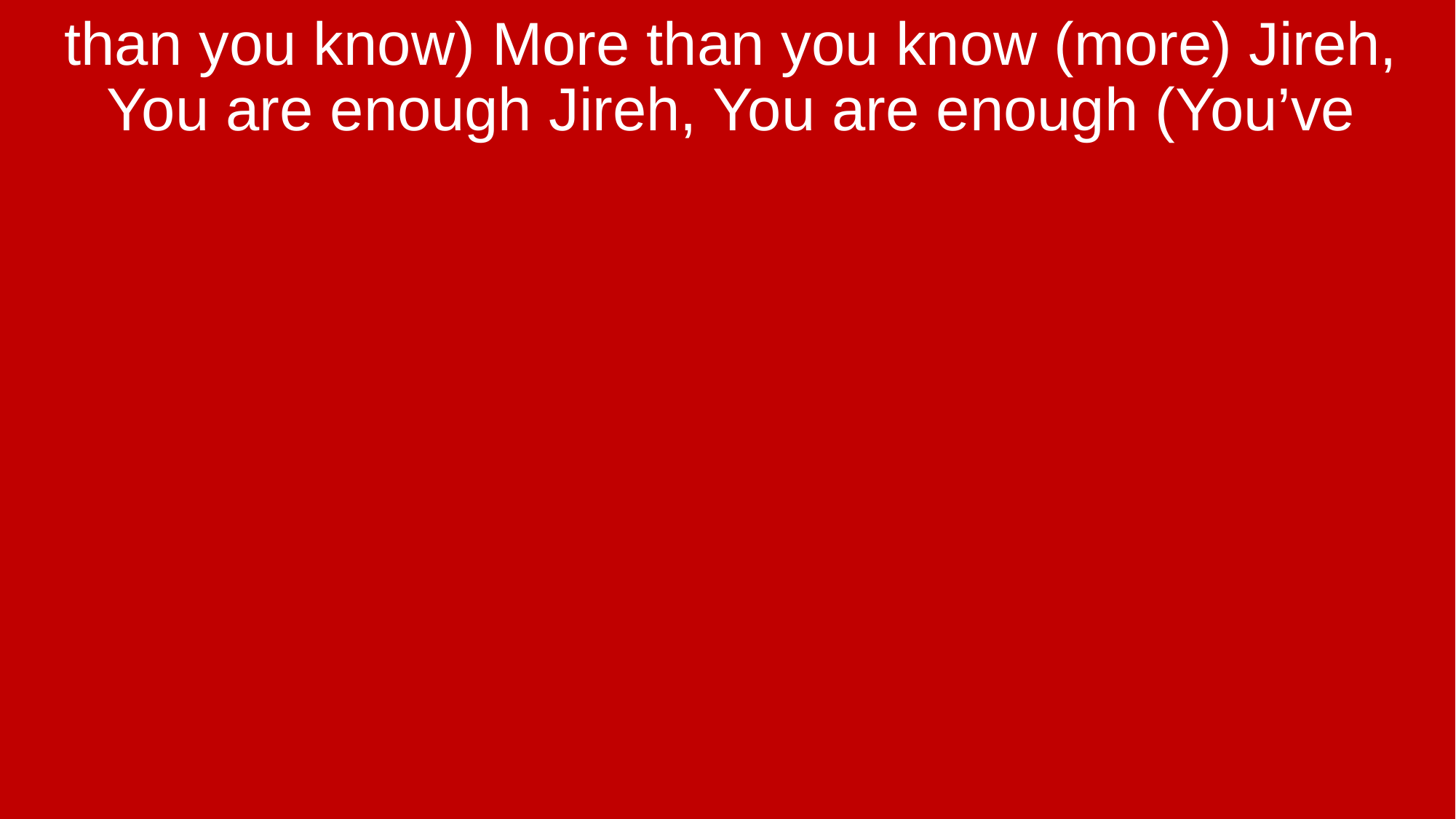

than you know) More than you know (more) Jireh, You are enough Jireh, You are enough (You’ve